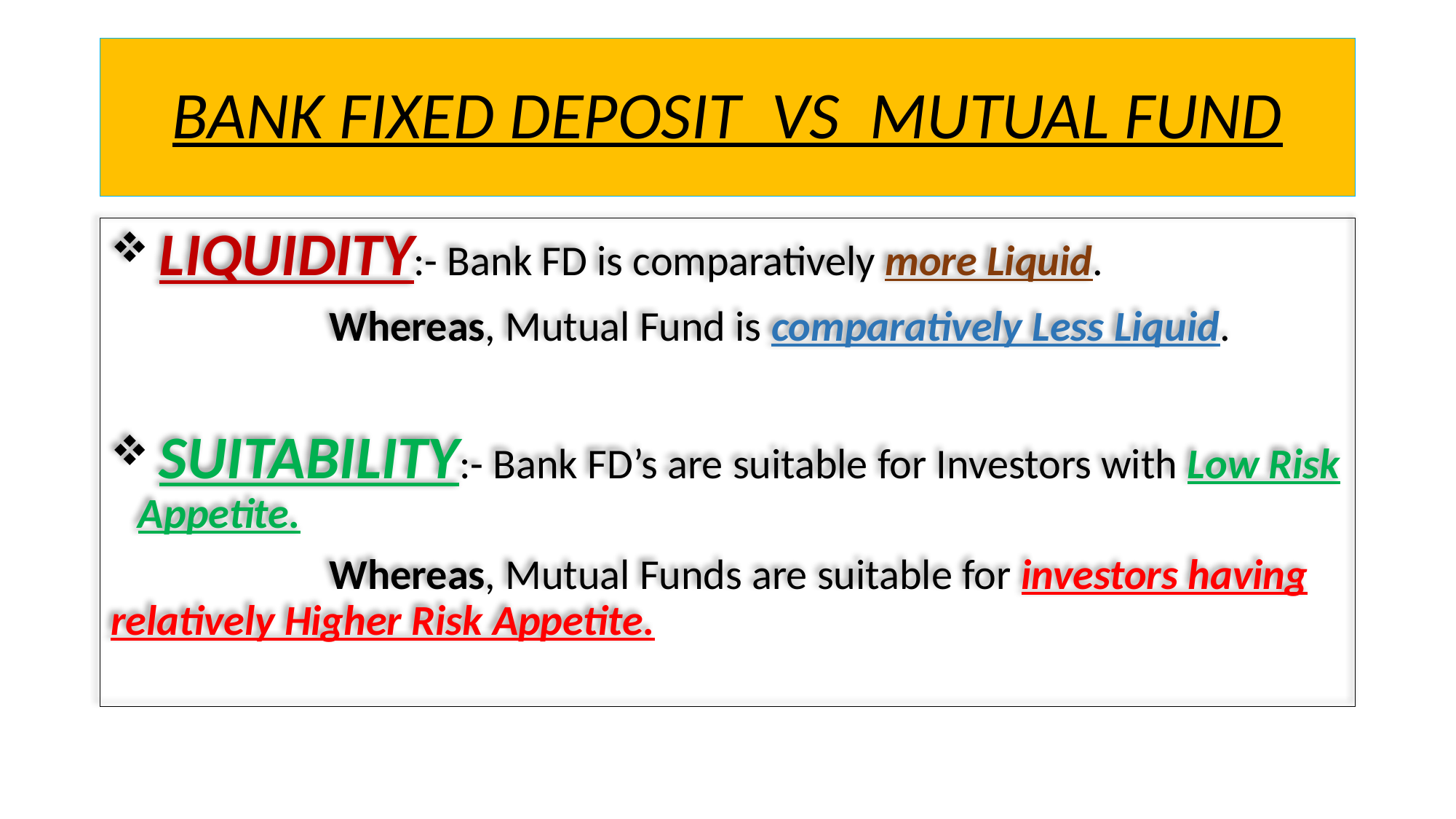

# BANK FIXED DEPOSIT  VS  MUTUAL FUND
 LIQUIDITY:- Bank FD is comparatively more Liquid.
		Whereas, Mutual Fund is comparatively Less Liquid.

 SUITABILITY:- Bank FD’s are suitable for Investors with Low Risk Appetite.
		Whereas, Mutual Funds are suitable for investors having relatively Higher Risk Appetite.